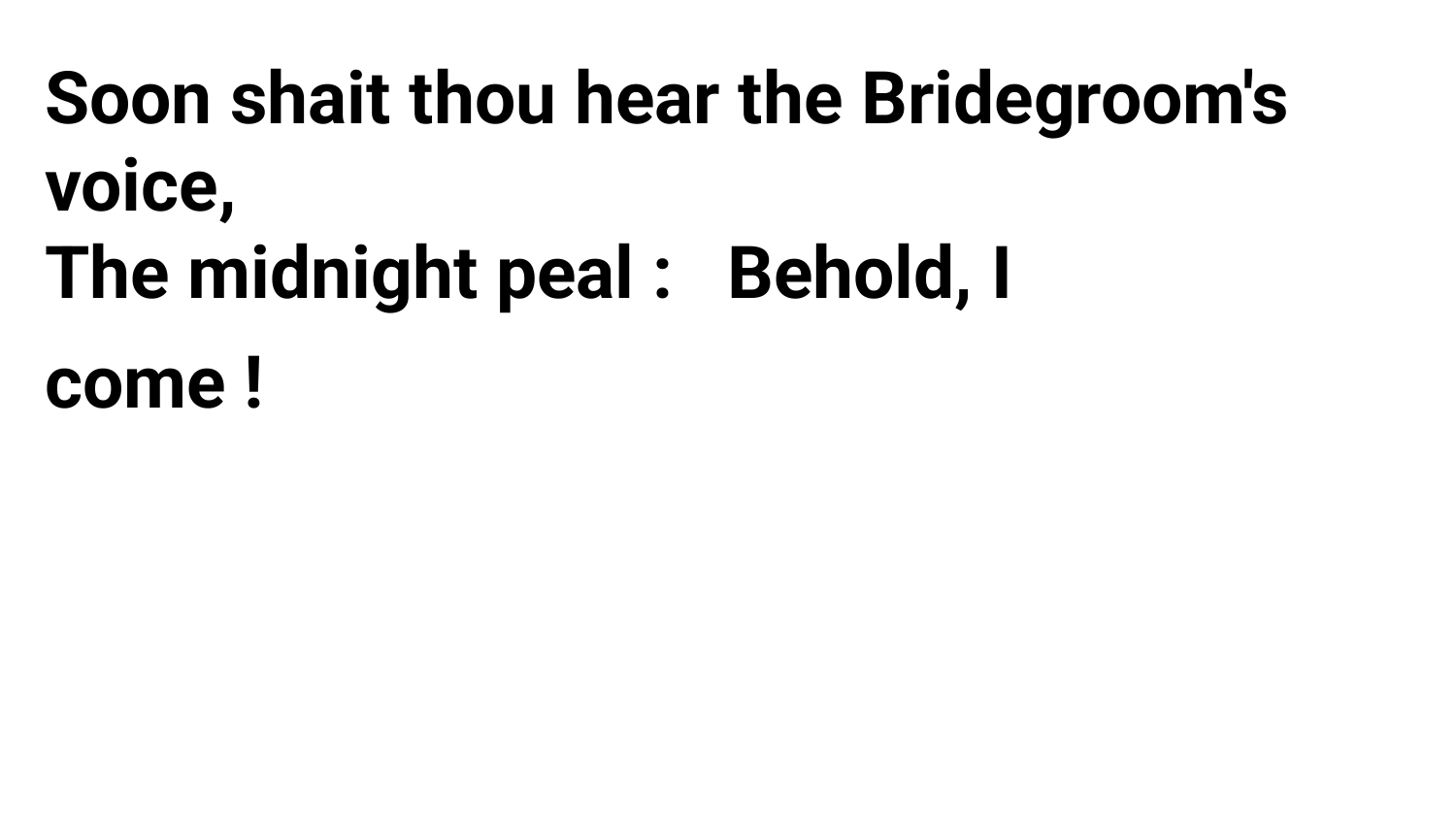

Soon shait thou hear the Bridegroom's voice,
The midnight peal :   Behold, I
come !